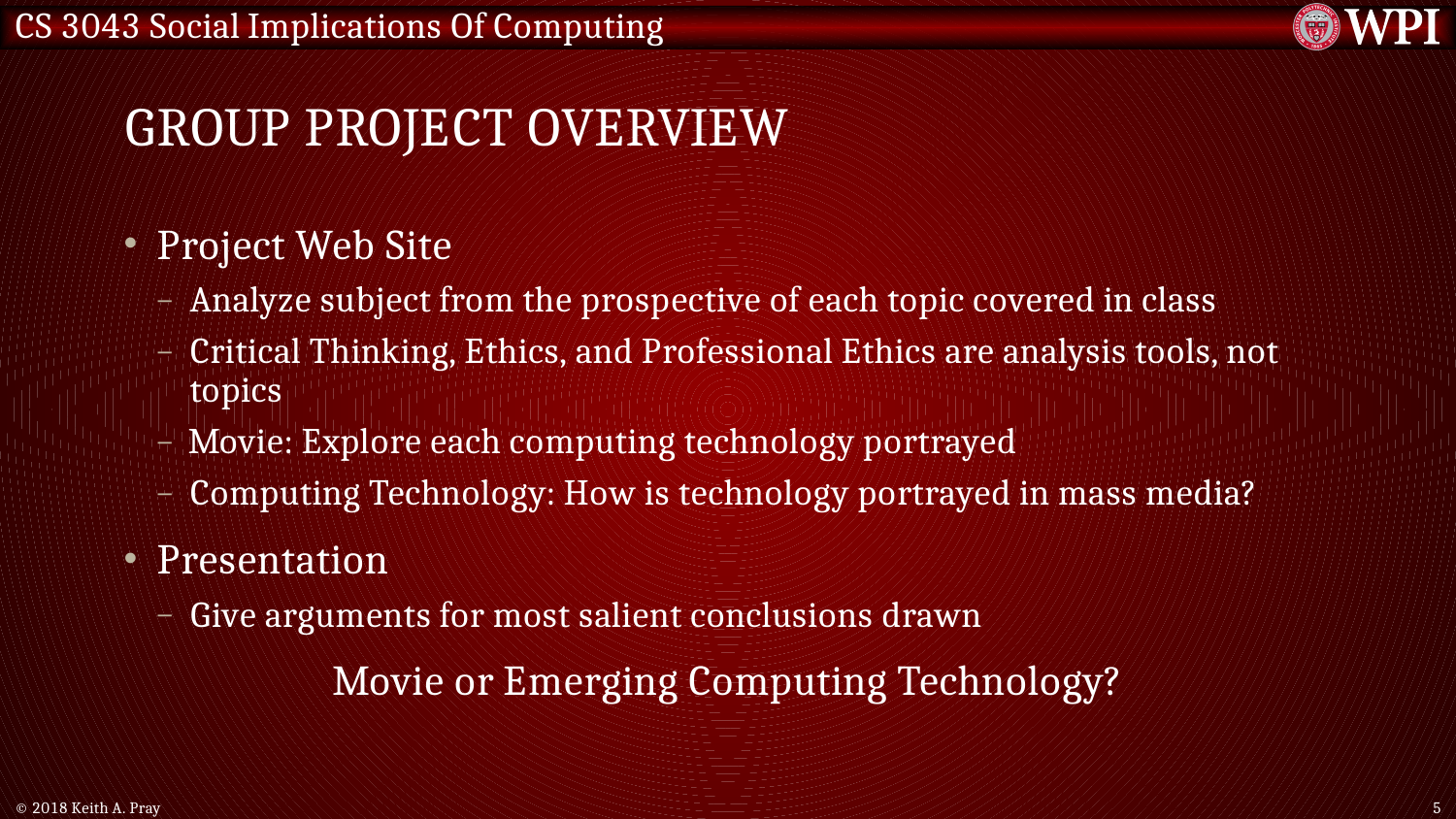

# Group Project Overview
Project Web Site
Analyze subject from the prospective of each topic covered in class
Critical Thinking, Ethics, and Professional Ethics are analysis tools, not topics
Movie: Explore each computing technology portrayed
Computing Technology: How is technology portrayed in mass media?
Presentation
Give arguments for most salient conclusions drawn
Movie or Emerging Computing Technology?
© 2018 Keith A. Pray
5